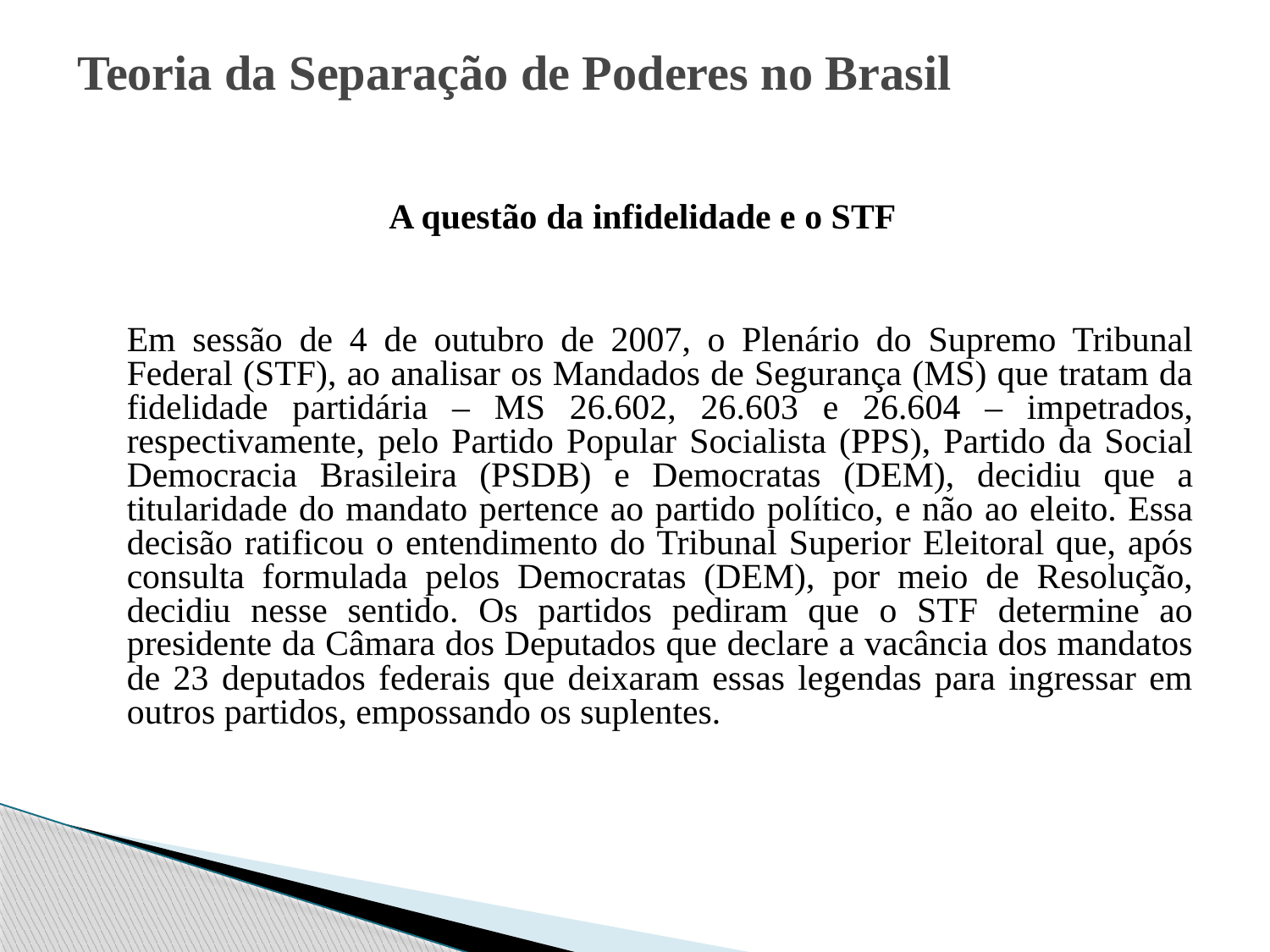

# Teoria da Separação de Poderes no Brasil

A questão da infidelidade e o STF

	Em sessão de 4 de outubro de 2007, o Plenário do Supremo Tribunal Federal (STF), ao analisar os Mandados de Segurança (MS) que tratam da fidelidade partidária – MS 26.602, 26.603 e 26.604 – impetrados, respectivamente, pelo Partido Popular Socialista (PPS), Partido da Social Democracia Brasileira (PSDB) e Democratas (DEM), decidiu que a titularidade do mandato pertence ao partido político, e não ao eleito. Essa decisão ratificou o entendimento do Tribunal Superior Eleitoral que, após consulta formulada pelos Democratas (DEM), por meio de Resolução, decidiu nesse sentido. Os partidos pediram que o STF determine ao presidente da Câmara dos Deputados que declare a vacância dos mandatos de 23 deputados federais que deixaram essas legendas para ingressar em outros partidos, empossando os suplentes.